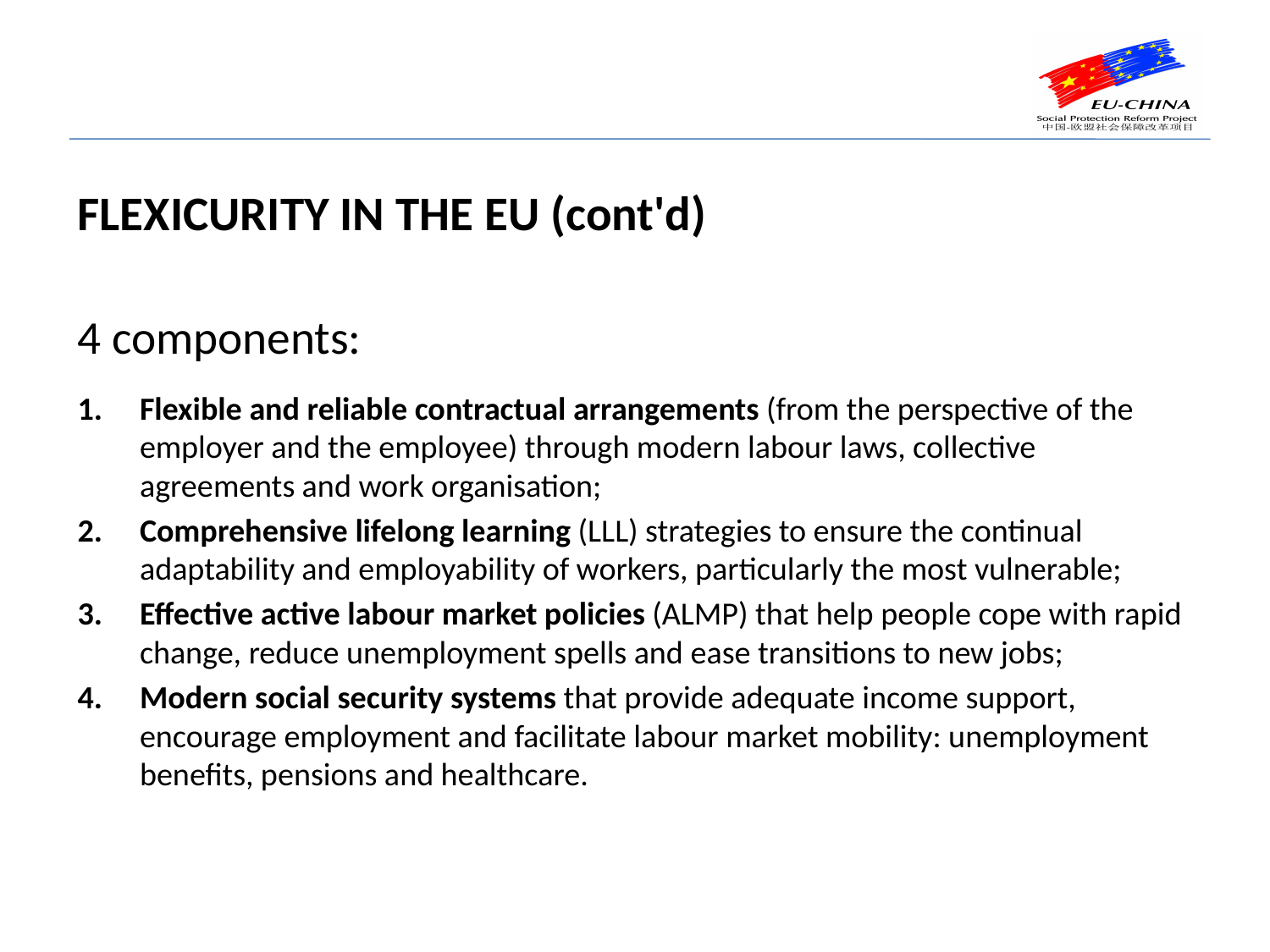

Flexicurity in the EU (cont'd)
4 components:
Flexible and reliable contractual arrangements (from the perspective of the employer and the employee) through modern labour laws, collective agreements and work organisation;
Comprehensive lifelong learning (LLL) strategies to ensure the continual adaptability and employability of workers, particularly the most vulnerable;
Effective active labour market policies (ALMP) that help people cope with rapid change, reduce unemployment spells and ease transitions to new jobs;
Modern social security systems that provide adequate income support, encourage employment and facilitate labour market mobility: unemployment benefits, pensions and healthcare.